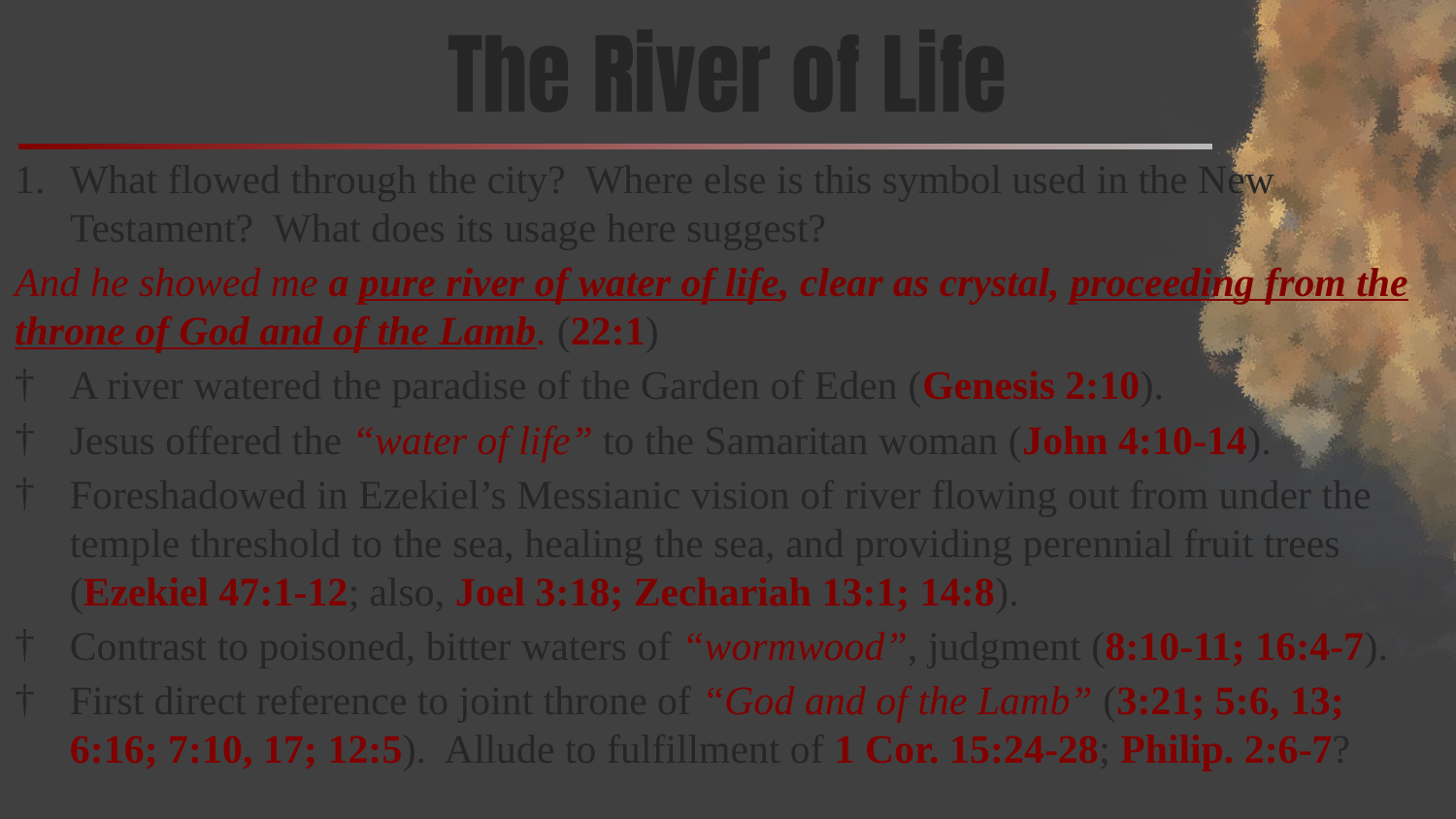

# The River of Life
What flowed through the city?  Where else is this symbol used in the New Testament?  What does its usage here suggest?
And he showed me a pure river of water of life, clear as crystal, proceeding from the throne of God and of the Lamb. (22:1)
A river watered the paradise of the Garden of Eden (Genesis 2:10).
Jesus offered the “water of life” to the Samaritan woman (John 4:10-14).
Foreshadowed in Ezekiel’s Messianic vision of river flowing out from under the temple threshold to the sea, healing the sea, and providing perennial fruit trees (Ezekiel 47:1-12; also, Joel 3:18; Zechariah 13:1; 14:8).
Contrast to poisoned, bitter waters of “wormwood”, judgment (8:10-11; 16:4-7).
First direct reference to joint throne of “God and of the Lamb” (3:21; 5:6, 13; 6:16; 7:10, 17; 12:5).  Allude to fulfillment of 1 Cor. 15:24-28; Philip. 2:6-7?